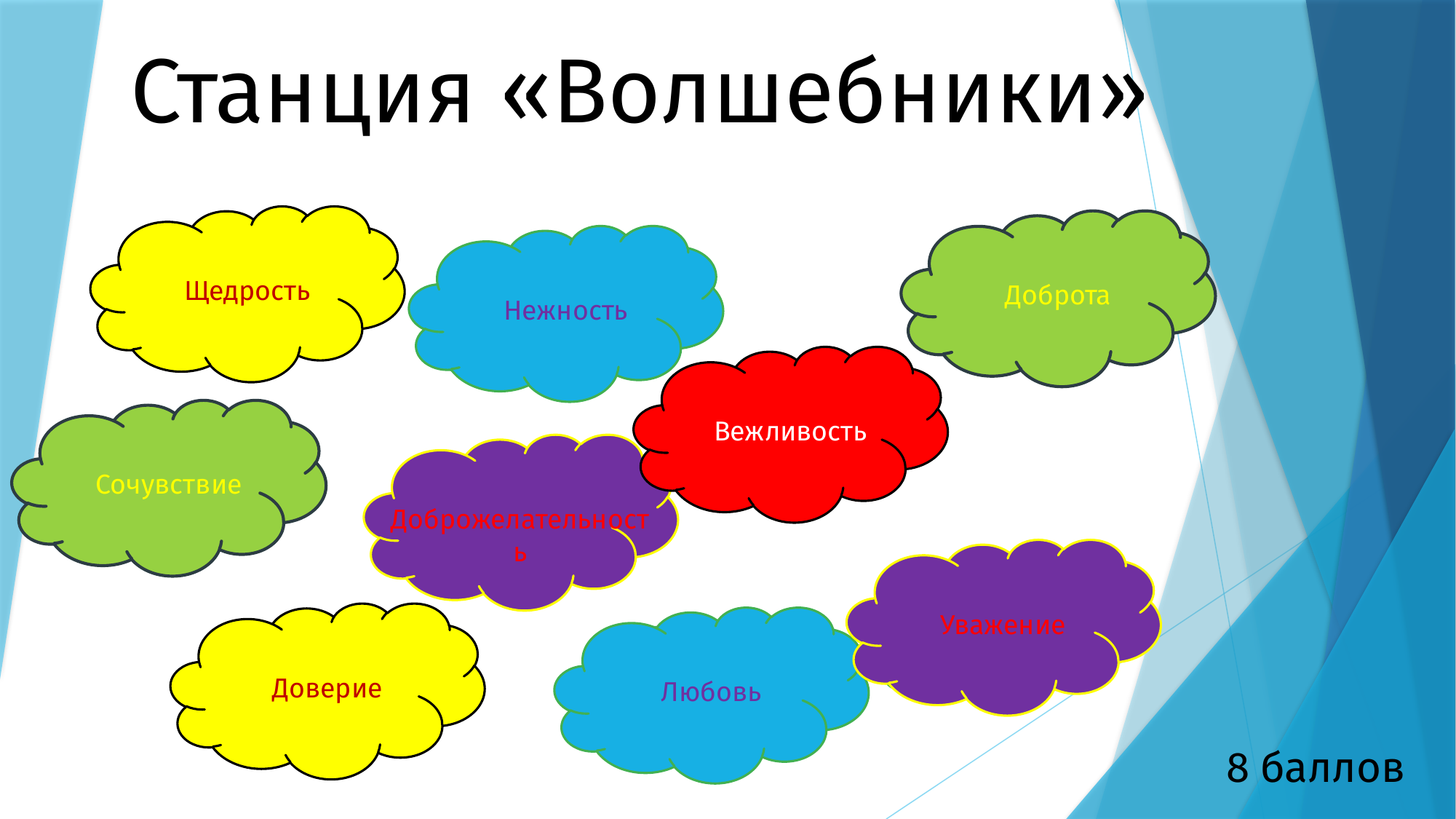

Станция «Волшебники»

Щедрость

Доброта

Нежность

Жадность

Злость

Грубость

Вежливость

Дерзость

Сочувствие

Жестокость

Доброжелательность

Зависть

Уважение

Унижение

Доверие

Любовь

Ненависть

Обман
8 баллов